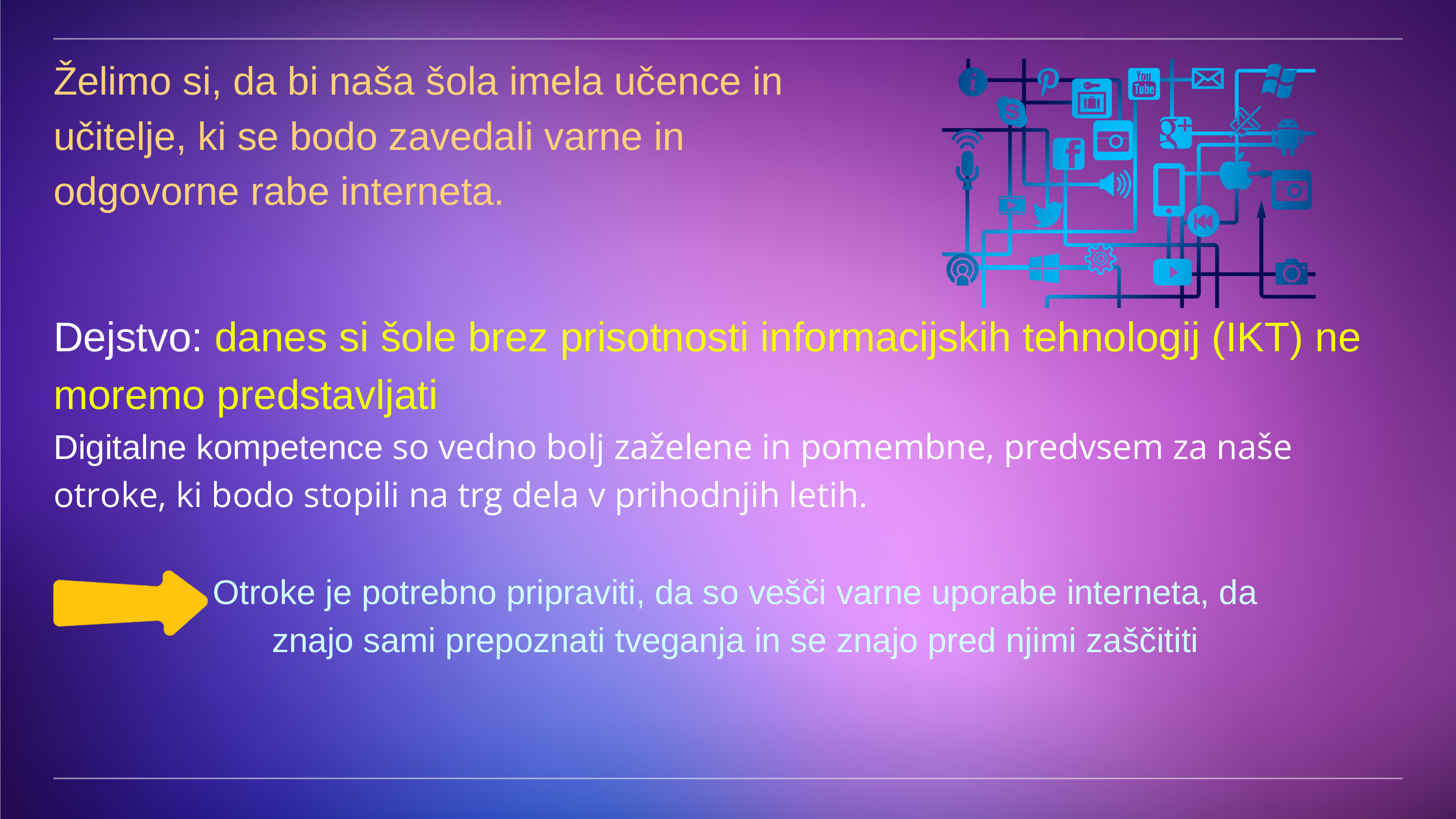

Želimo si, da bi naša šola imela učence in učitelje, ki se bodo zavedali varne in odgovorne rabe interneta.

Dejstvo: danes si šole brez prisotnosti informacijskih tehnologij (IKT) ne moremo predstavljati
Digitalne kompetence so vedno bolj zaželene in pomembne, predvsem za naše otroke, ki bodo stopili na trg dela v prihodnjih letih.
Otroke je potrebno pripraviti, da so vešči varne uporabe interneta, da znajo sami prepoznati tveganja in se znajo pred njimi zaščititi